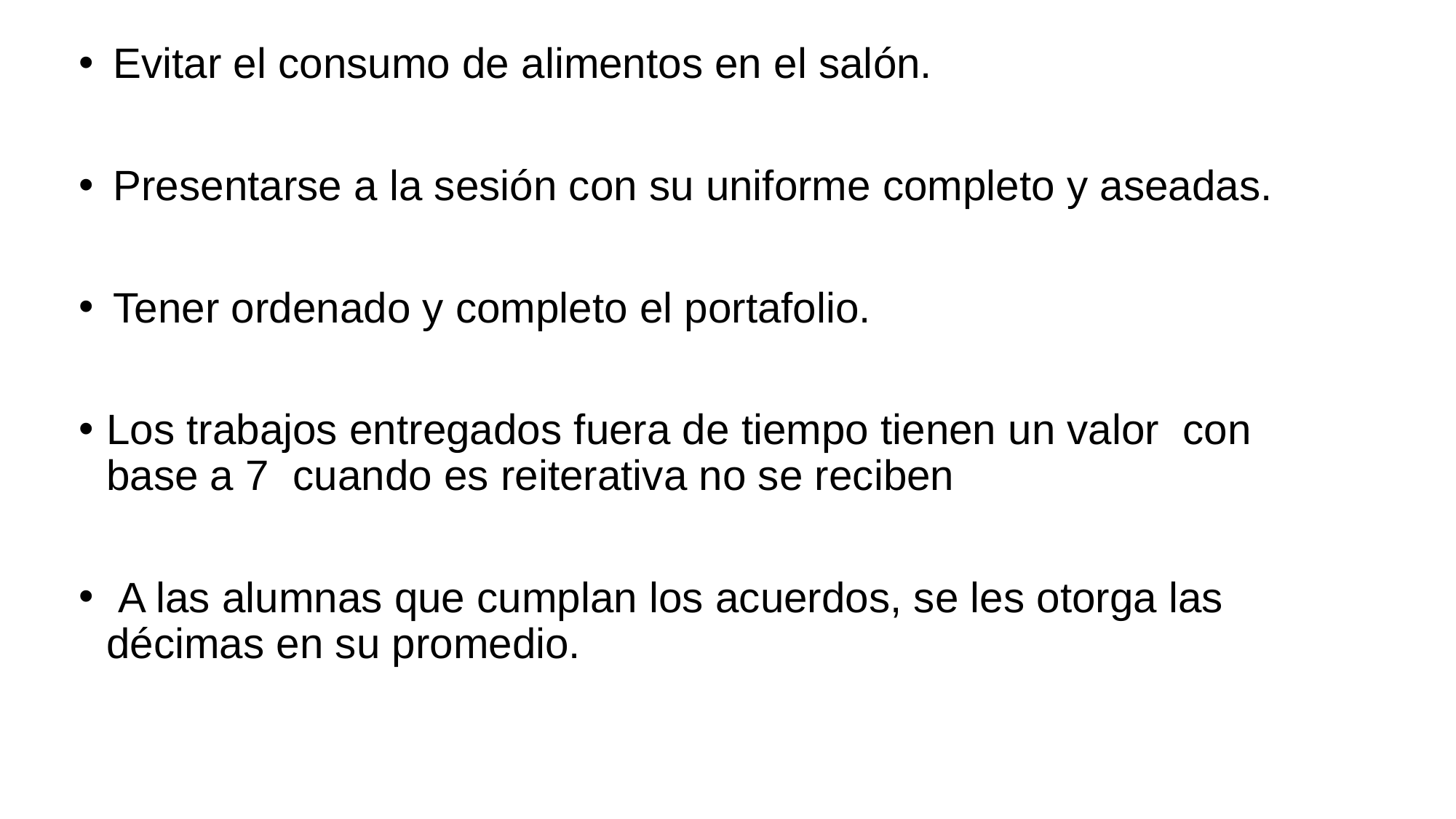

Evitar el consumo de alimentos en el salón.

Presentarse a la sesión con su uniforme completo y aseadas.

Tener ordenado y completo el portafolio.

Los trabajos entregados fuera de tiempo tienen un valor  con base a 7  cuando es reiterativa no se reciben

 A las alumnas que cumplan los acuerdos, se les otorga las décimas en su promedio.